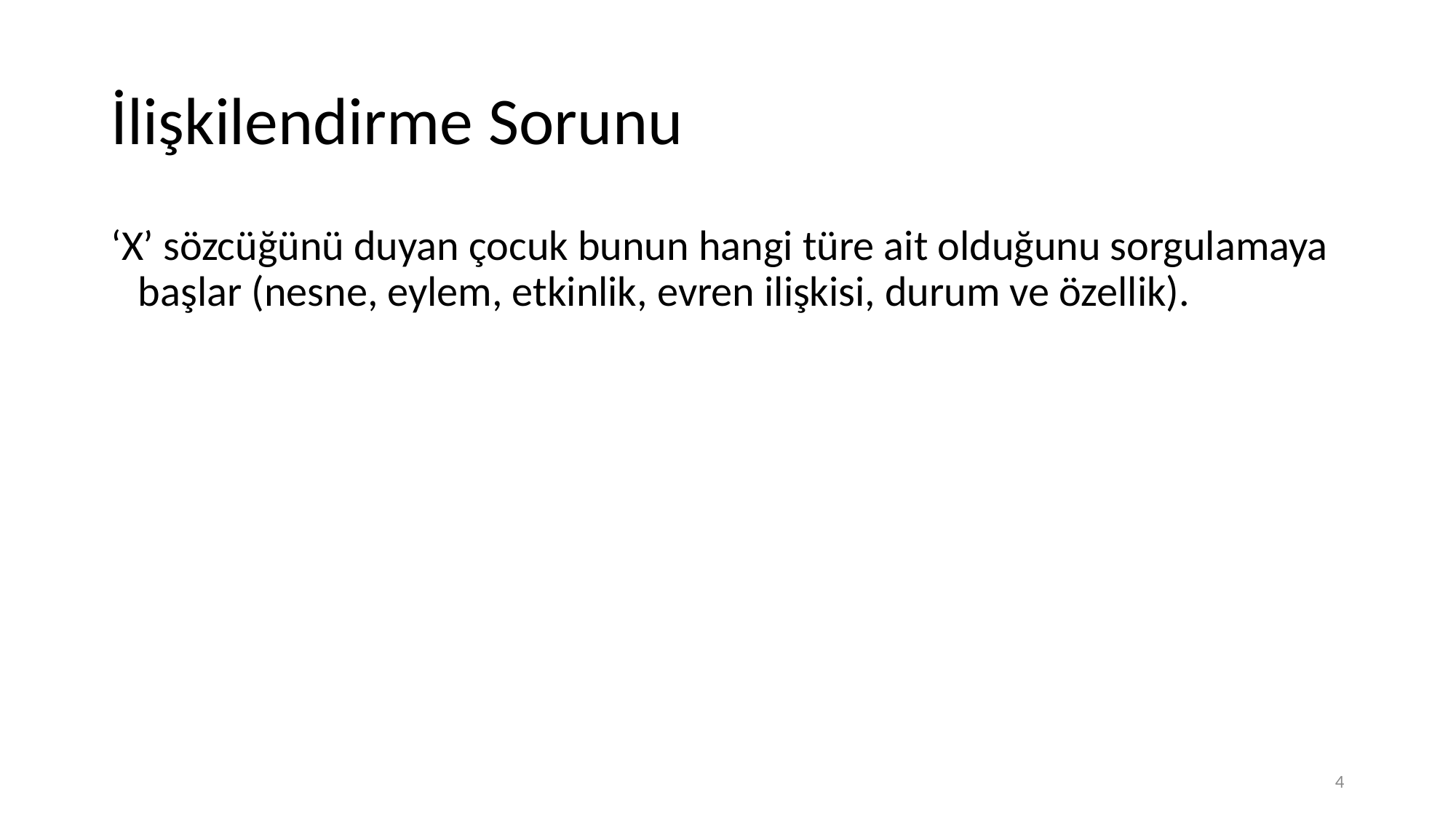

# İlişkilendirme Sorunu
‘X’ sözcüğünü duyan çocuk bunun hangi türe ait olduğunu sorgulamaya başlar (nesne, eylem, etkinlik, evren ilişkisi, durum ve özellik).
4